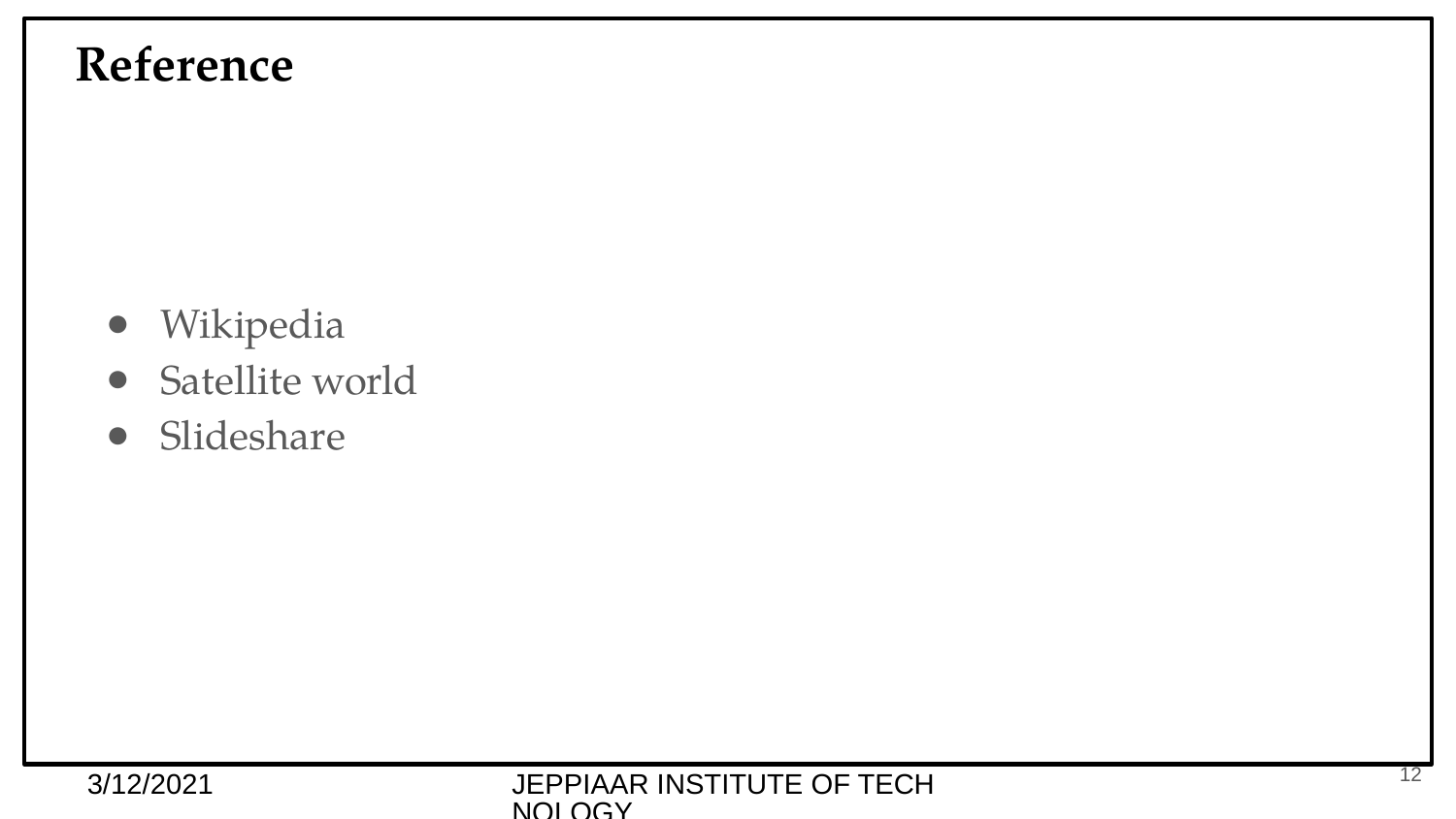

# Reference

Wikipedia
Satellite world
Slideshare

12
3/12/2021
JEPPIAAR INSTITUTE OF TECHNOLOGY